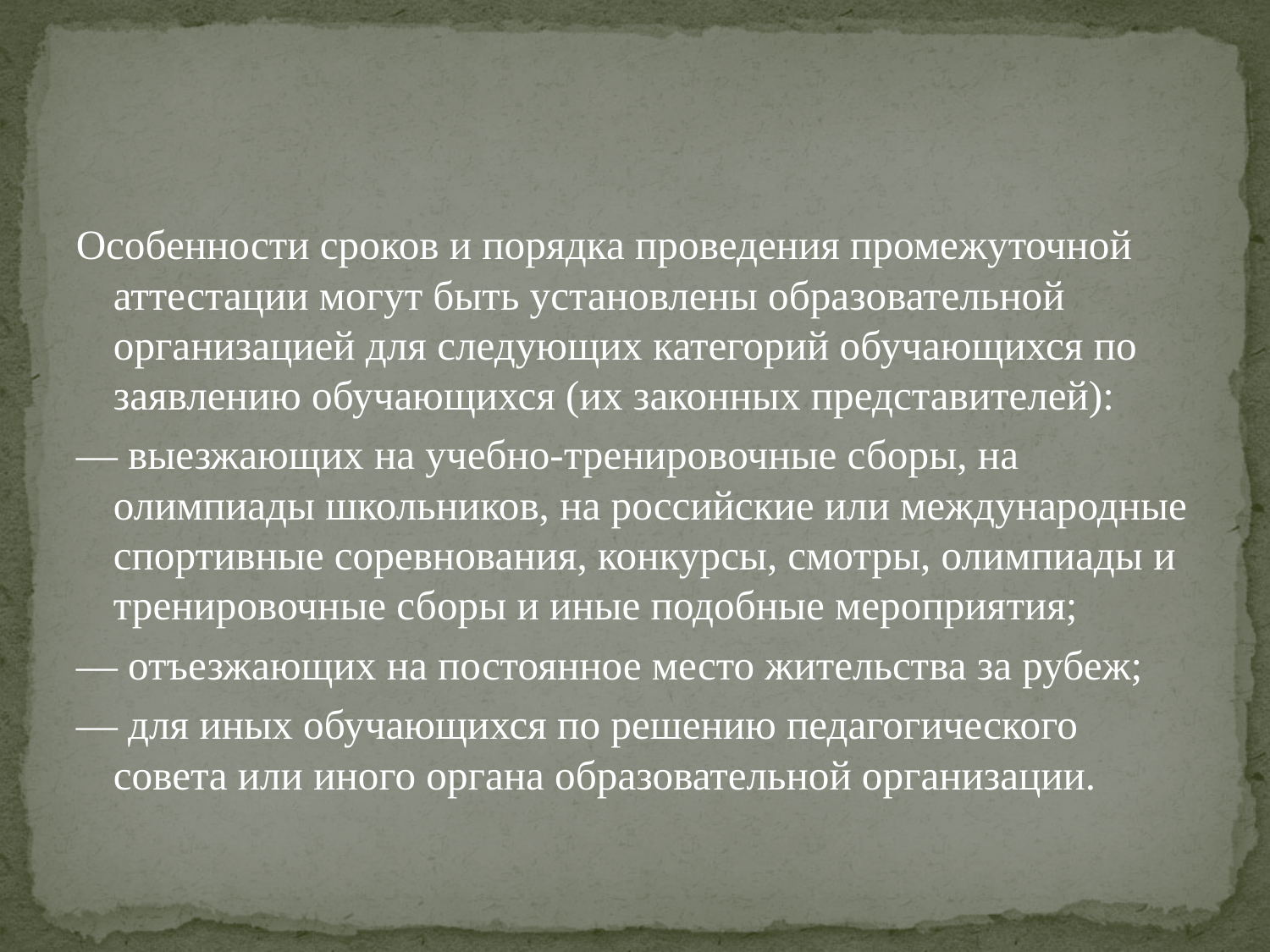

#
Особенности сроков и порядка проведения промежуточной аттестации могут быть установлены образовательной организацией для следующих категорий обучающихся по заявлению обучающихся (их законных представителей):
— выезжающих на учебно-тренировочные сборы, на олимпиады школьников, на российские или международные спортивные соревнования, конкурсы, смотры, олимпиады и тренировочные сборы и иные подобные мероприятия;
— отъезжающих на постоянное место жительства за рубеж;
— для иных обучающихся по решению педагогического совета или иного органа образовательной организации.